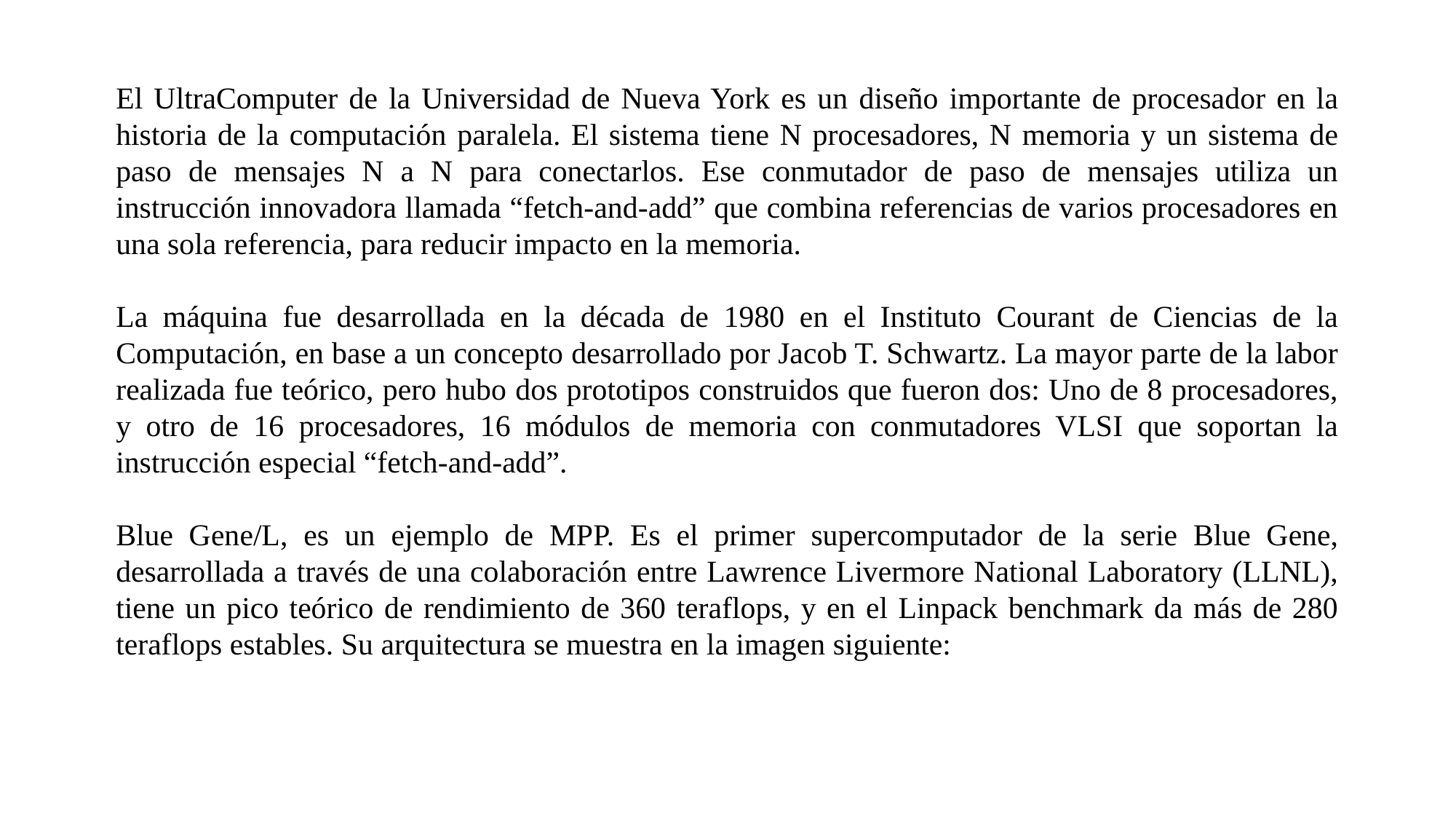

El UltraComputer de la Universidad de Nueva York es un diseño importante de procesador en la historia de la computación paralela. El sistema tiene N procesadores, N memoria y un sistema de paso de mensajes N a N para conectarlos. Ese conmutador de paso de mensajes utiliza un instrucción innovadora llamada “fetch-and-add” que combina referencias de varios procesadores en una sola referencia, para reducir impacto en la memoria.

La máquina fue desarrollada en la década de 1980 en el Instituto Courant de Ciencias de la Computación, en base a un concepto desarrollado por Jacob T. Schwartz. La mayor parte de la labor realizada fue teórico, pero hubo dos prototipos construidos que fueron dos: Uno de 8 procesadores, y otro de 16 procesadores, 16 módulos de memoria con conmutadores VLSI que soportan la instrucción especial “fetch-and-add”.

Blue Gene/L, es un ejemplo de MPP. Es el primer supercomputador de la serie Blue Gene, desarrollada a través de una colaboración entre Lawrence Livermore National Laboratory (LLNL), tiene un pico teórico de rendimiento de 360 teraflops, y en el Linpack benchmark da más de 280 teraflops estables. Su arquitectura se muestra en la imagen siguiente: